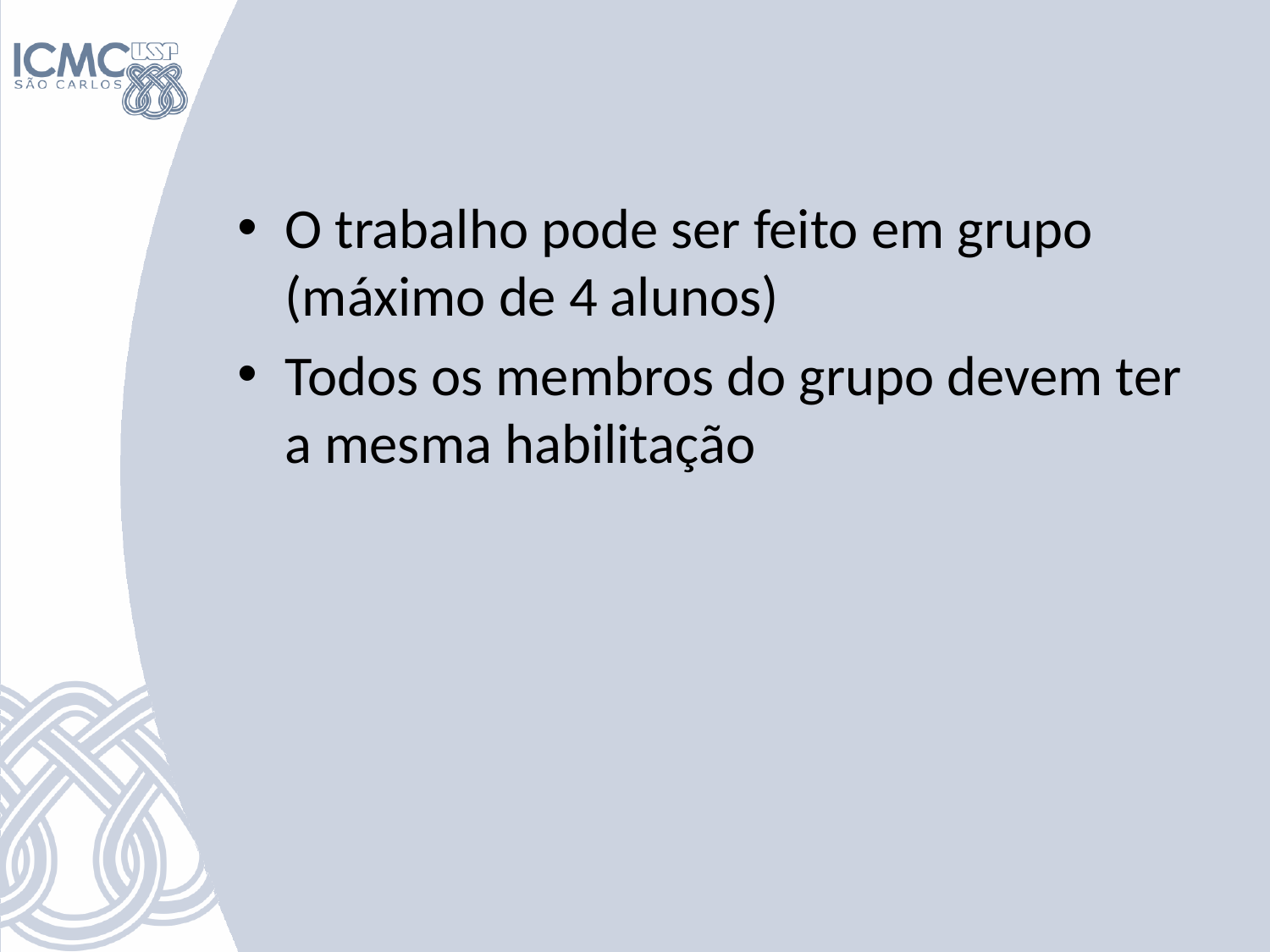

#
O trabalho pode ser feito em grupo (máximo de 4 alunos)
Todos os membros do grupo devem ter a mesma habilitação